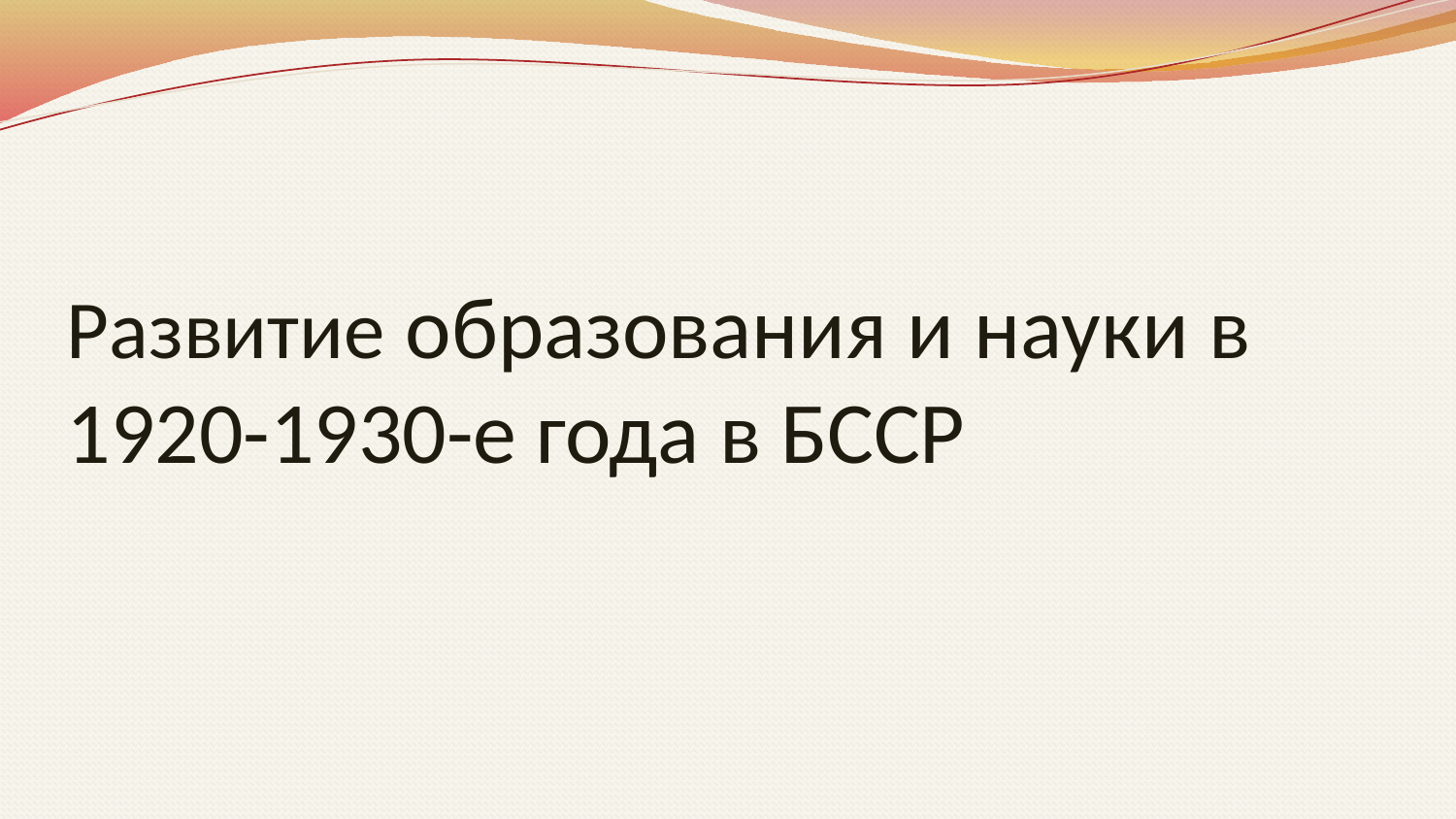

# Развитие образования и науки в 1920-1930-е года в БССР